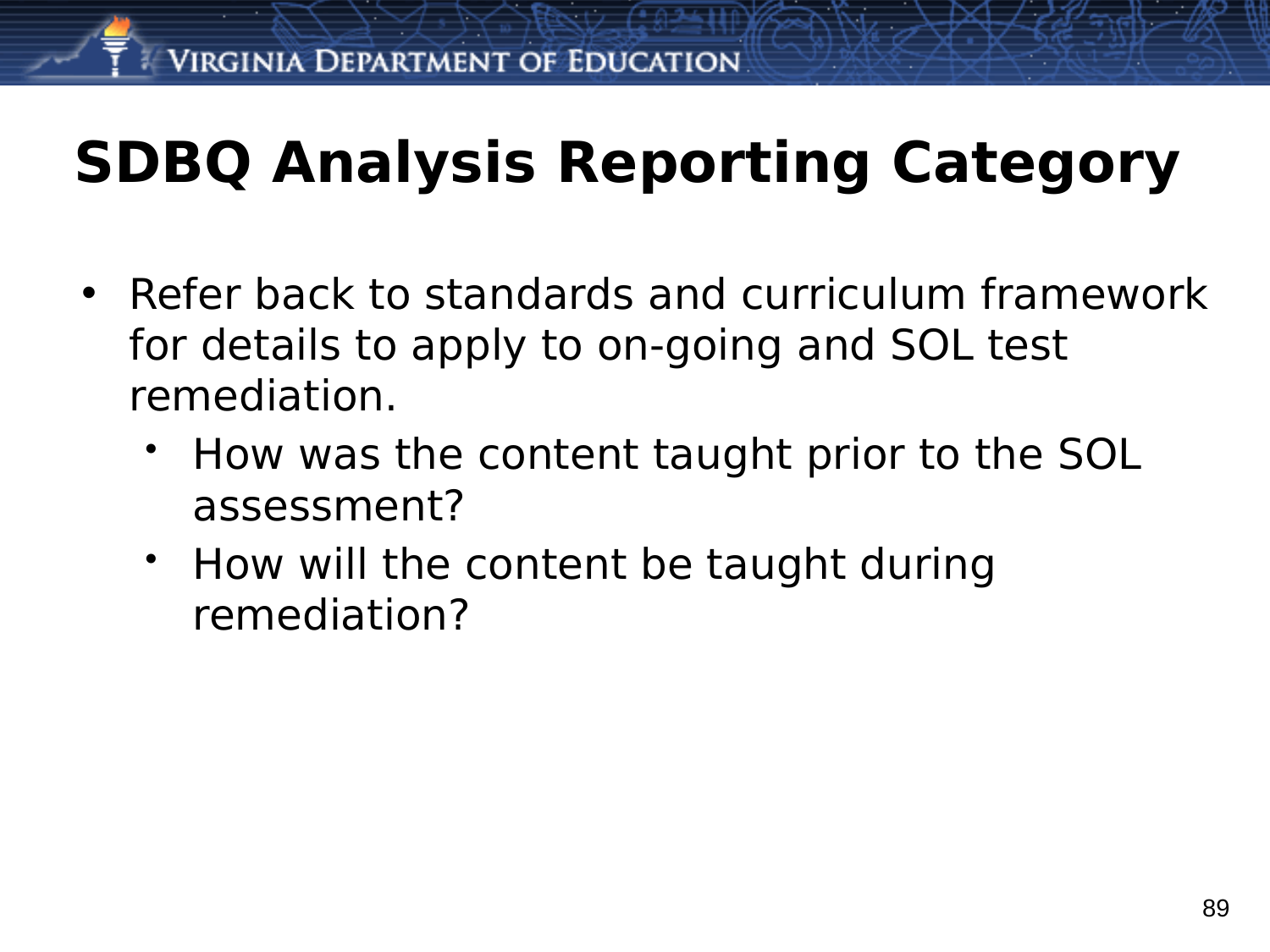

# SDBQ Analysis Reporting Category

Refer back to standards and curriculum framework for details to apply to on-going and SOL test remediation.
How was the content taught prior to the SOL assessment?
How will the content be taught during remediation?
 89